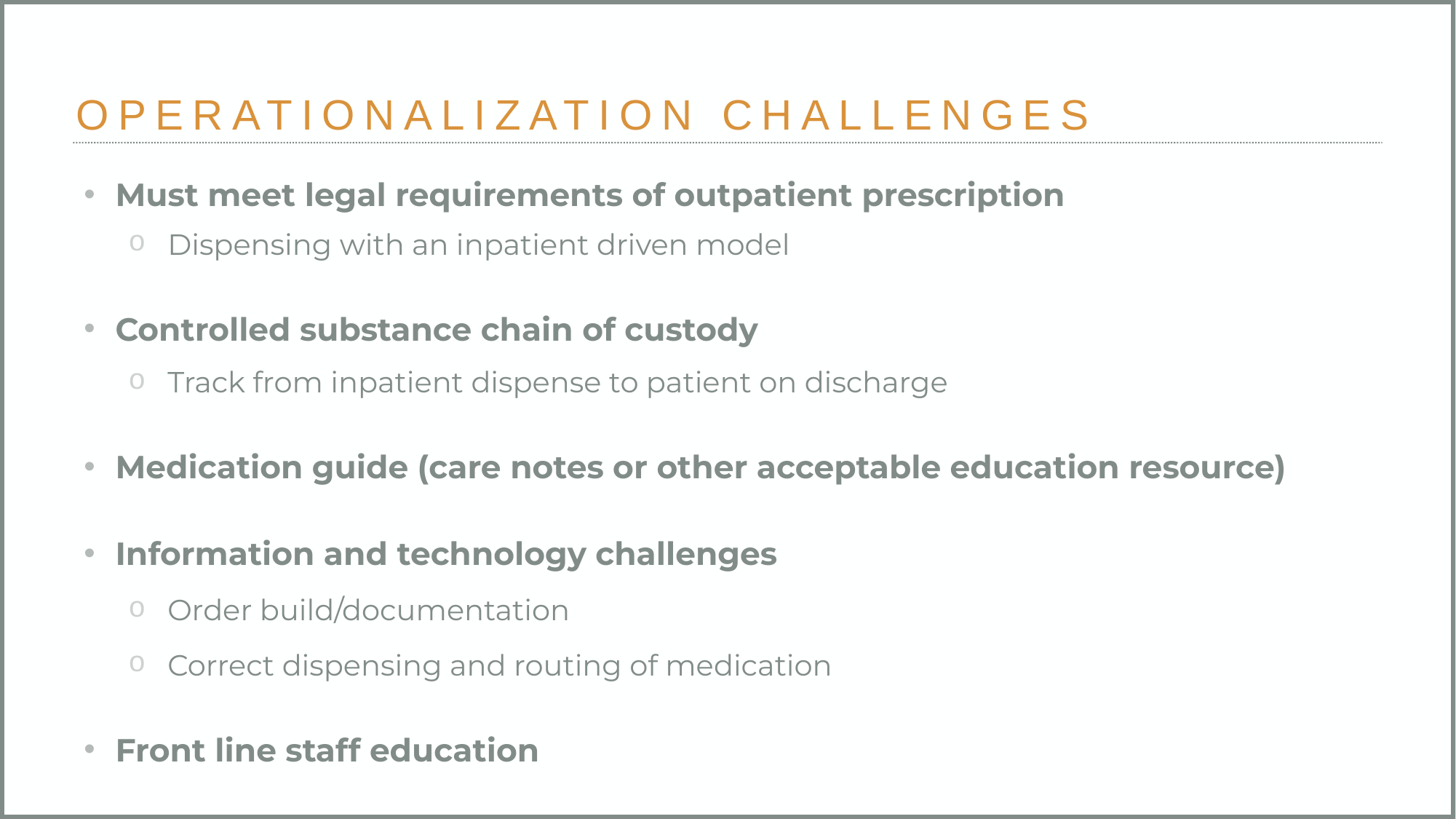

# OPERATIONALIZATION CHALLENGES
Must meet legal requirements of outpatient prescription
Dispensing with an inpatient driven model
Controlled substance chain of custody
Track from inpatient dispense to patient on discharge
Medication guide (care notes or other acceptable education resource)
Information and technology challenges
Order build/documentation
Correct dispensing and routing of medication
Front line staff education